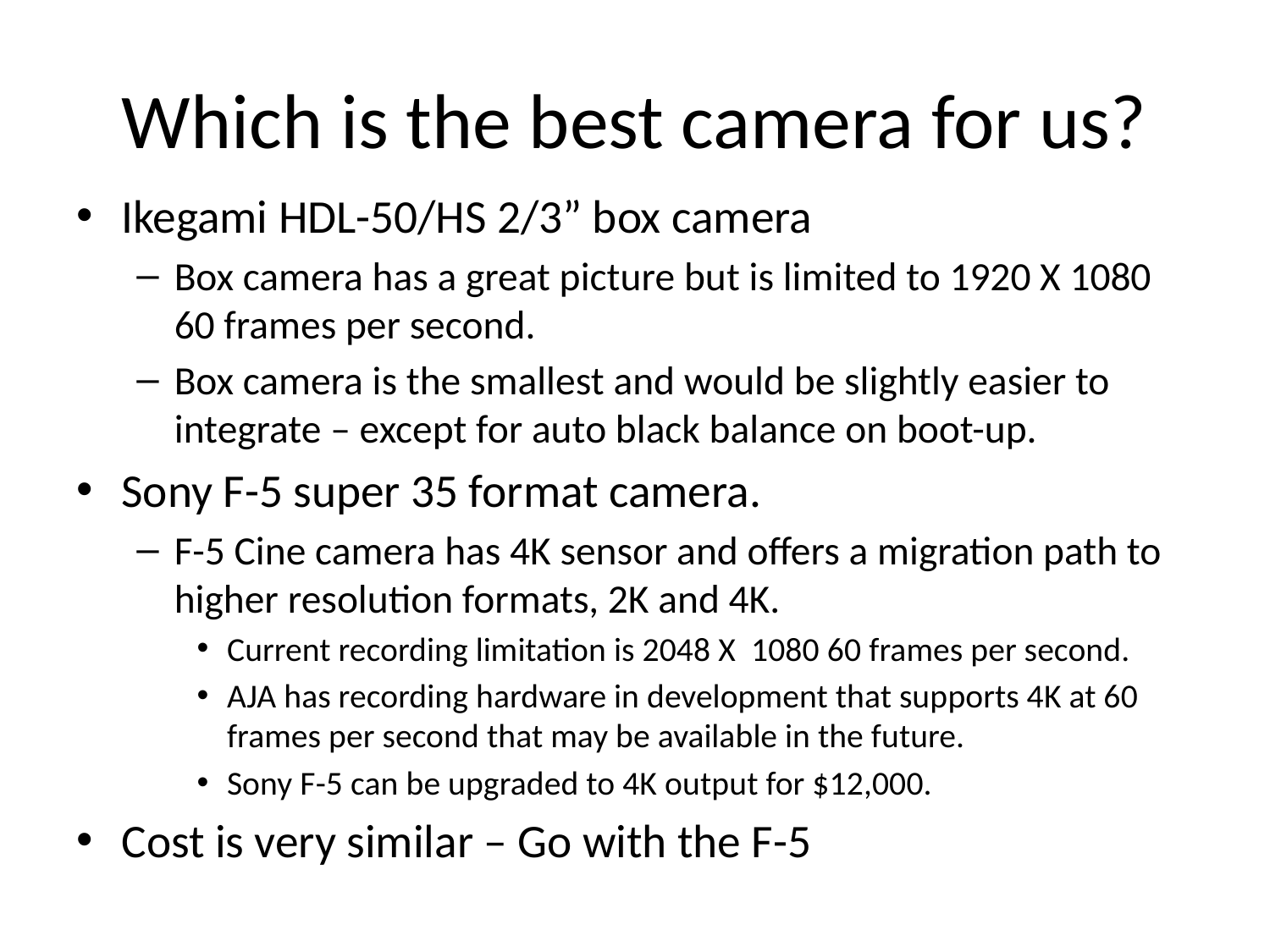

# Which is the best camera for us?
Ikegami HDL-50/HS 2/3” box camera
Box camera has a great picture but is limited to 1920 X 1080 60 frames per second.
Box camera is the smallest and would be slightly easier to integrate – except for auto black balance on boot-up.
Sony F-5 super 35 format camera.
F-5 Cine camera has 4K sensor and offers a migration path to higher resolution formats, 2K and 4K.
Current recording limitation is 2048 X  1080 60 frames per second.
AJA has recording hardware in development that supports 4K at 60 frames per second that may be available in the future.
Sony F-5 can be upgraded to 4K output for $12,000.
Cost is very similar – Go with the F-5